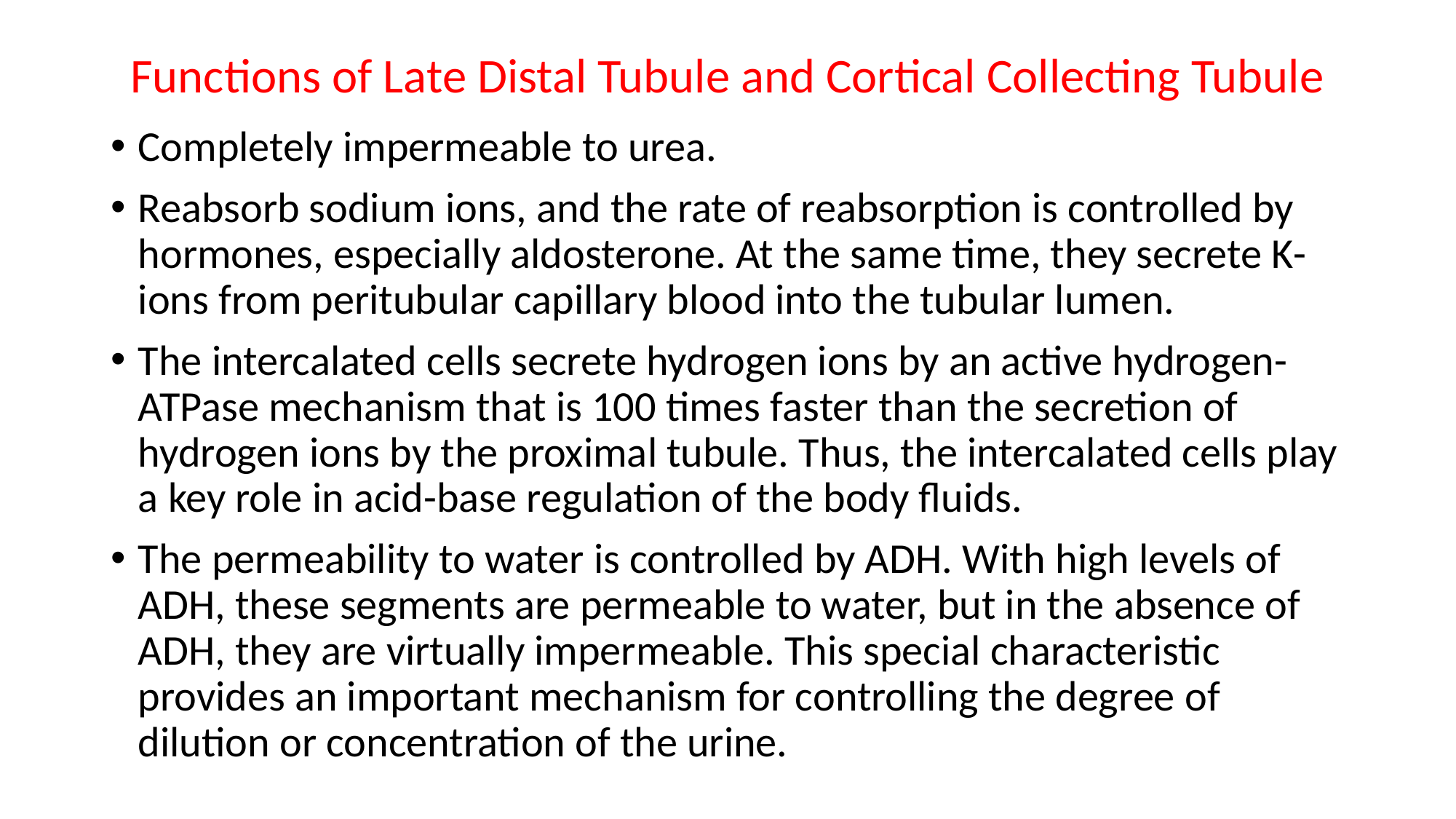

# Functions of Late Distal Tubule and Cortical Collecting Tubule
Completely impermeable to urea.
Reabsorb sodium ions, and the rate of reabsorption is controlled by hormones, especially aldosterone. At the same time, they secrete K- ions from peritubular capillary blood into the tubular lumen.
The intercalated cells secrete hydrogen ions by an active hydrogen-ATPase mechanism that is 100 times faster than the secretion of hydrogen ions by the proximal tubule. Thus, the intercalated cells play a key role in acid-base regulation of the body fluids.
The permeability to water is controlled by ADH. With high levels of ADH, these segments are permeable to water, but in the absence of ADH, they are virtually impermeable. This special characteristic provides an important mechanism for controlling the degree of dilution or concentration of the urine.